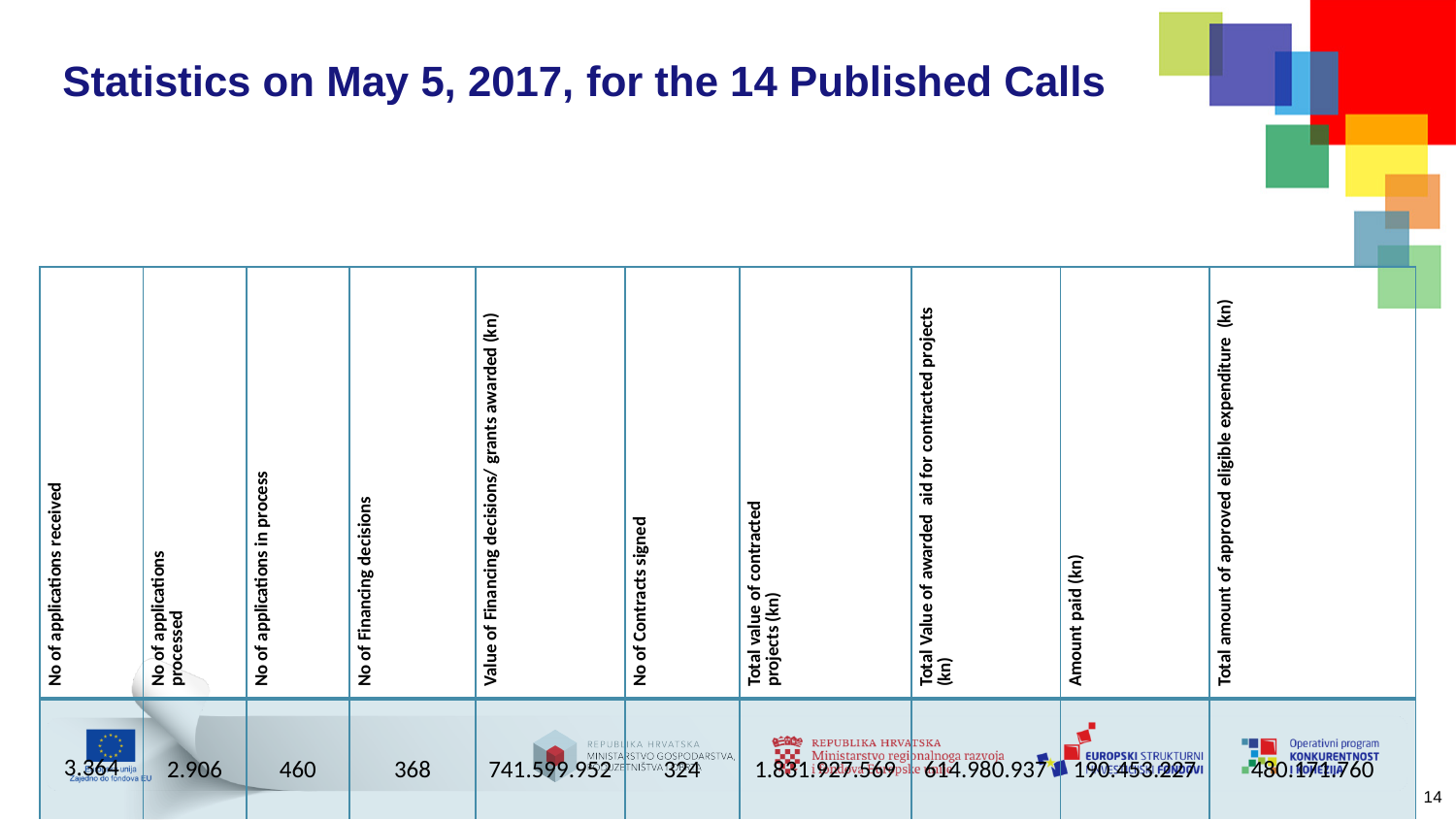

# Statistics on May 5, 2017, for the 14 Published Calls
| No of applications received | No of applications processed | No of applications in process | No of Financing decisions | Value of Financing decisions/ grants awarded (kn) | No of Contracts signed | Total value of contracted projects (kn) | Total Value of awarded aid for contracted projects (kn) | Amount paid (kn) | Total amount of approved eligible expenditure (kn) |
| --- | --- | --- | --- | --- | --- | --- | --- | --- | --- |
| 3.364 | 2.906 | 460 | 368 | 741.599.952 | 324 | 1.831.927.569 | 614.980.937 | 190.453.227 | 480.171.760 |
14